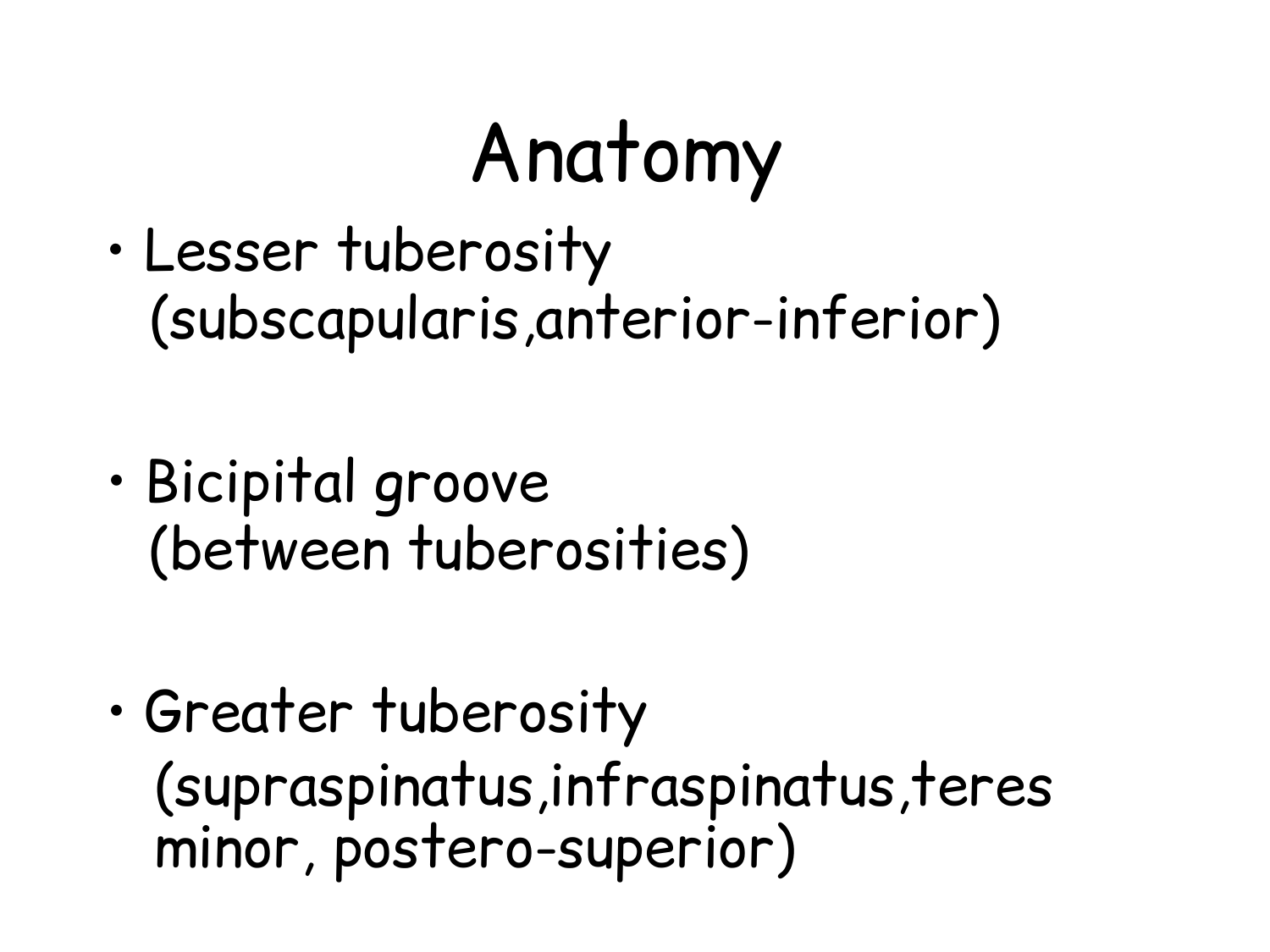

Anatomy
• Lesser tuberosity
(subscapularis,anterior-inferior)
• Bicipital groove
(between tuberosities)
• Greater tuberosity
(supraspinatus,infraspinatus,teres minor, postero-superior)